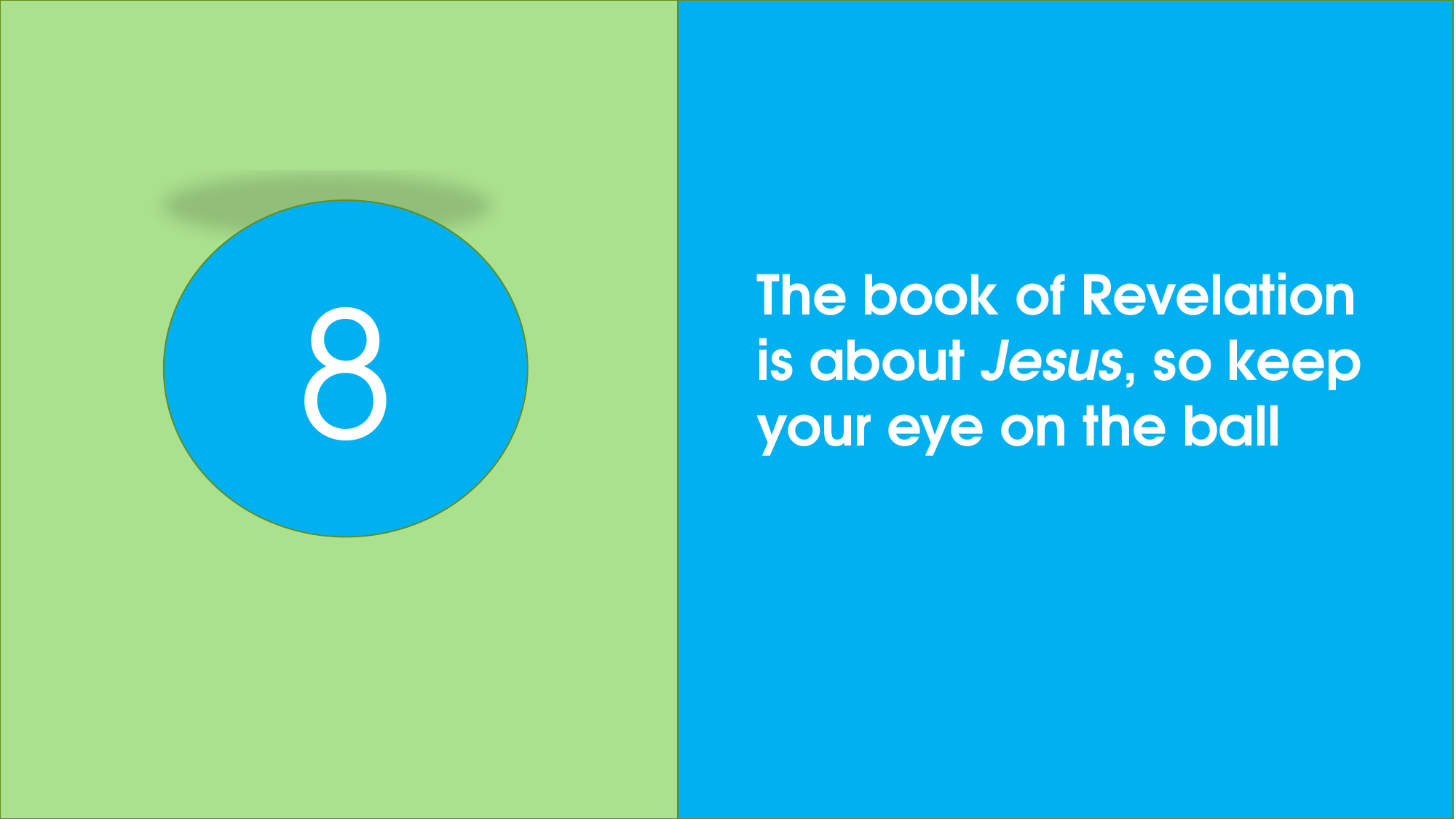

8
The book of Revelation is about Jesus, so keep your eye on the ball